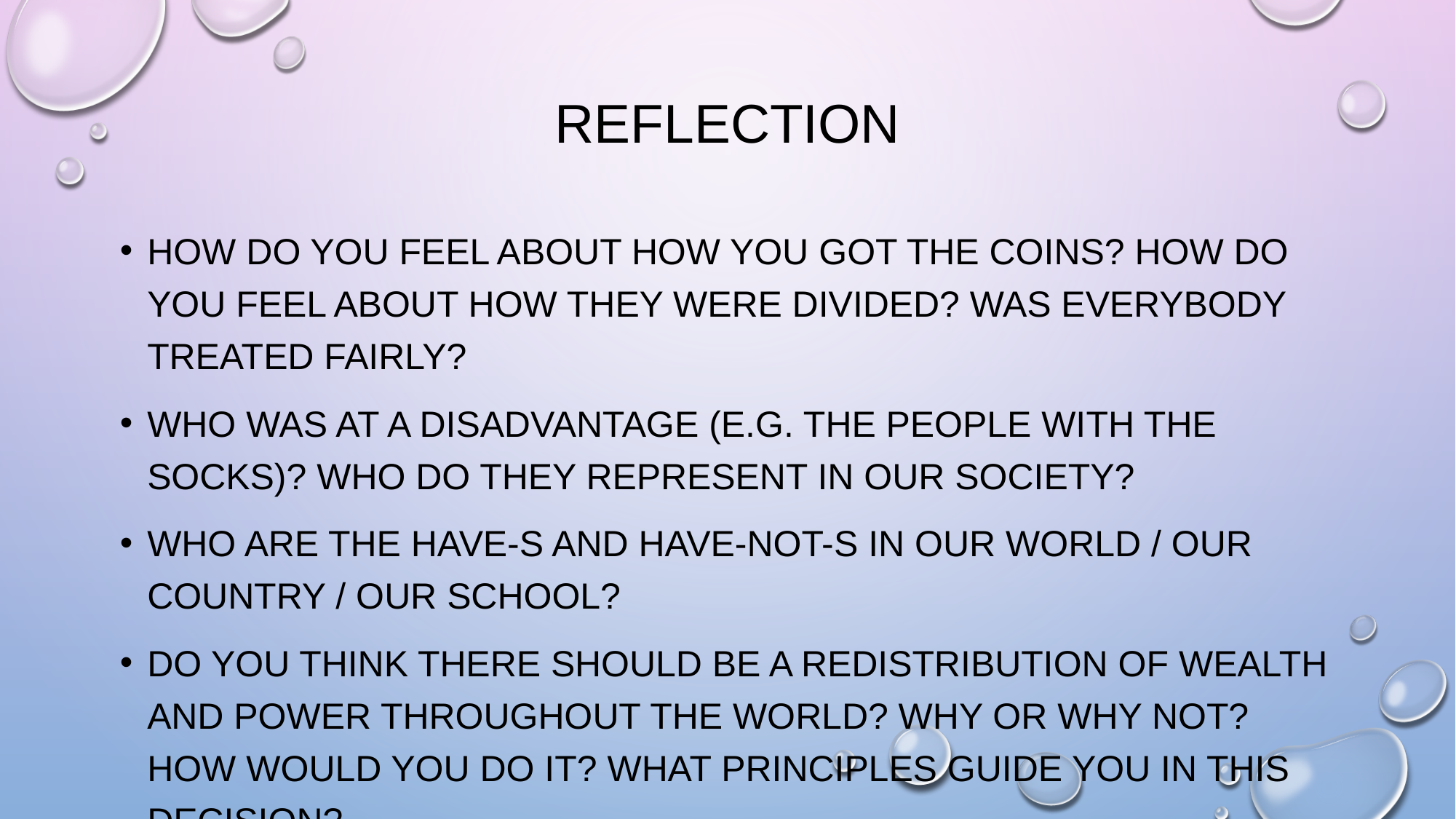

# rEFLECTION
How do you feel about how you got the coins? How do you feel about how they were divided? Was everybody treated fairly?
Who was at a disadvantage (e.g. the people with the socks)? Who do they represent in our society?
Who are the Have-s and Have-Not-s in our world / our country / our school?
Do you think there should be a redistribution of wealth and power throughout the world? Why or why not? How would you do it? What principles guide you in this decision?